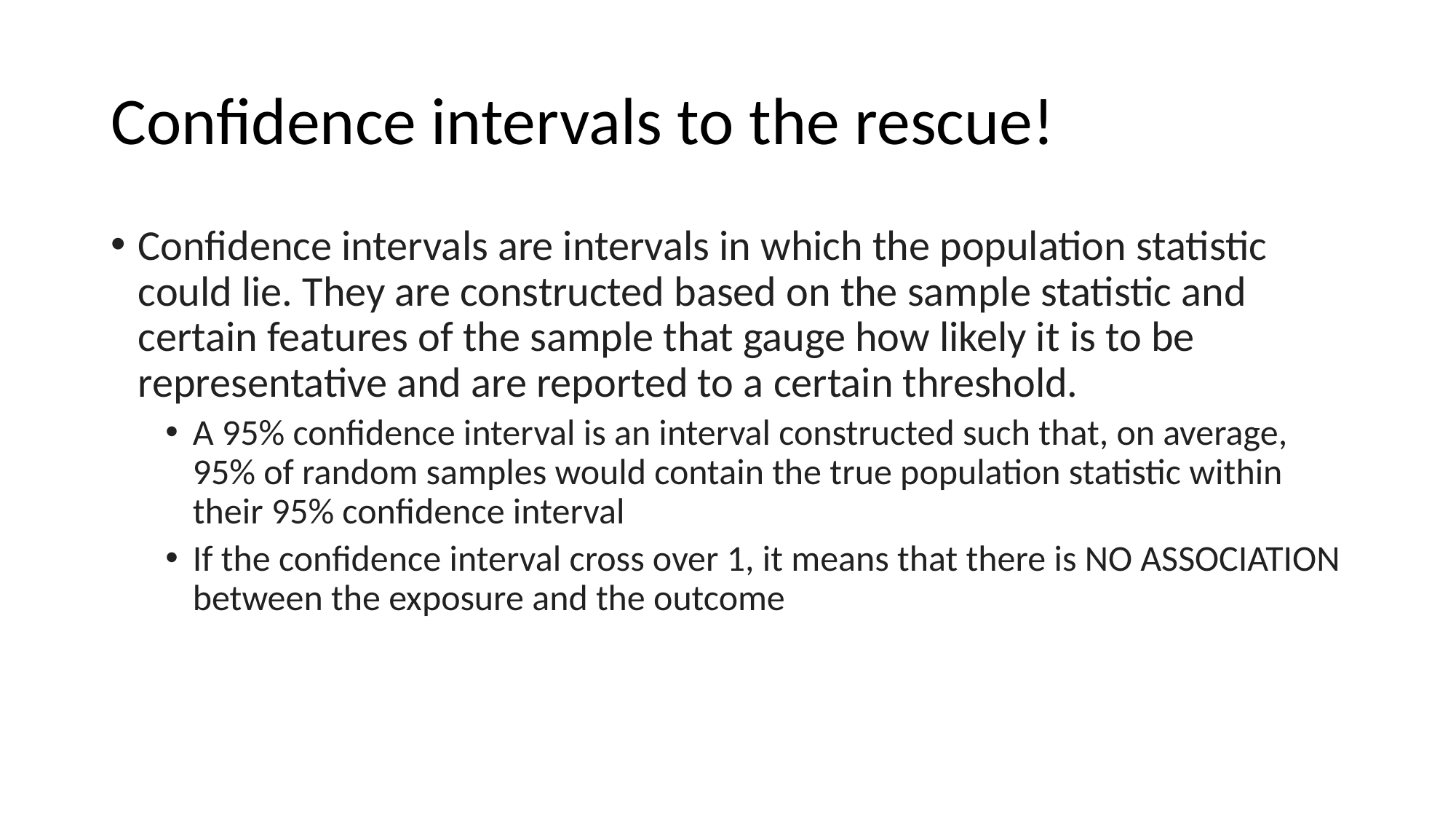

# Confidence intervals to the rescue!
Confidence intervals are intervals in which the population statistic could lie. They are constructed based on the sample statistic and certain features of the sample that gauge how likely it is to be representative and are reported to a certain threshold.
A 95% confidence interval is an interval constructed such that, on average, 95% of random samples would contain the true population statistic within their 95% confidence interval
If the confidence interval cross over 1, it means that there is NO ASSOCIATION between the exposure and the outcome